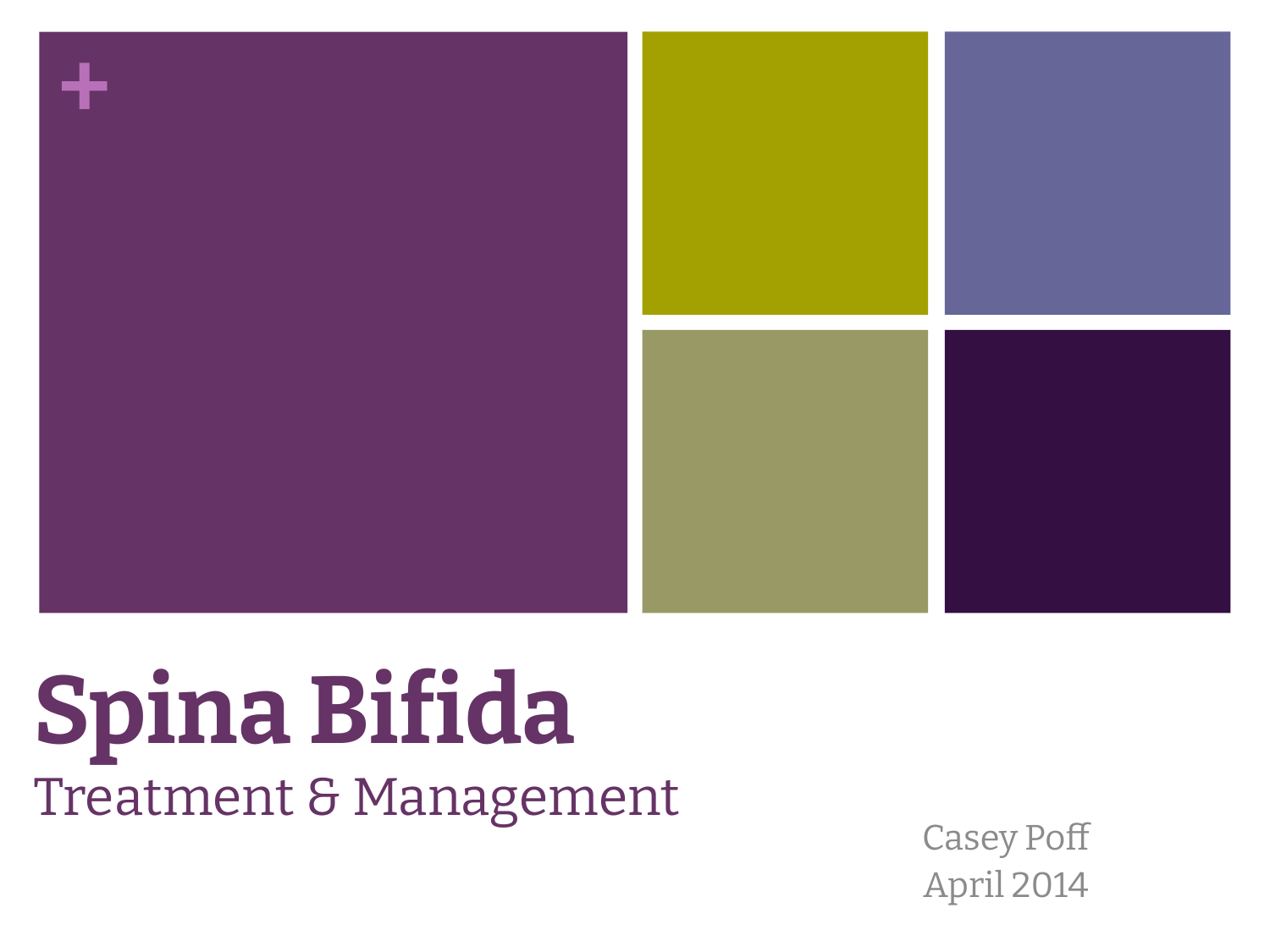

# Spina Bifida Treatment & Management
Casey Poff
April 2014